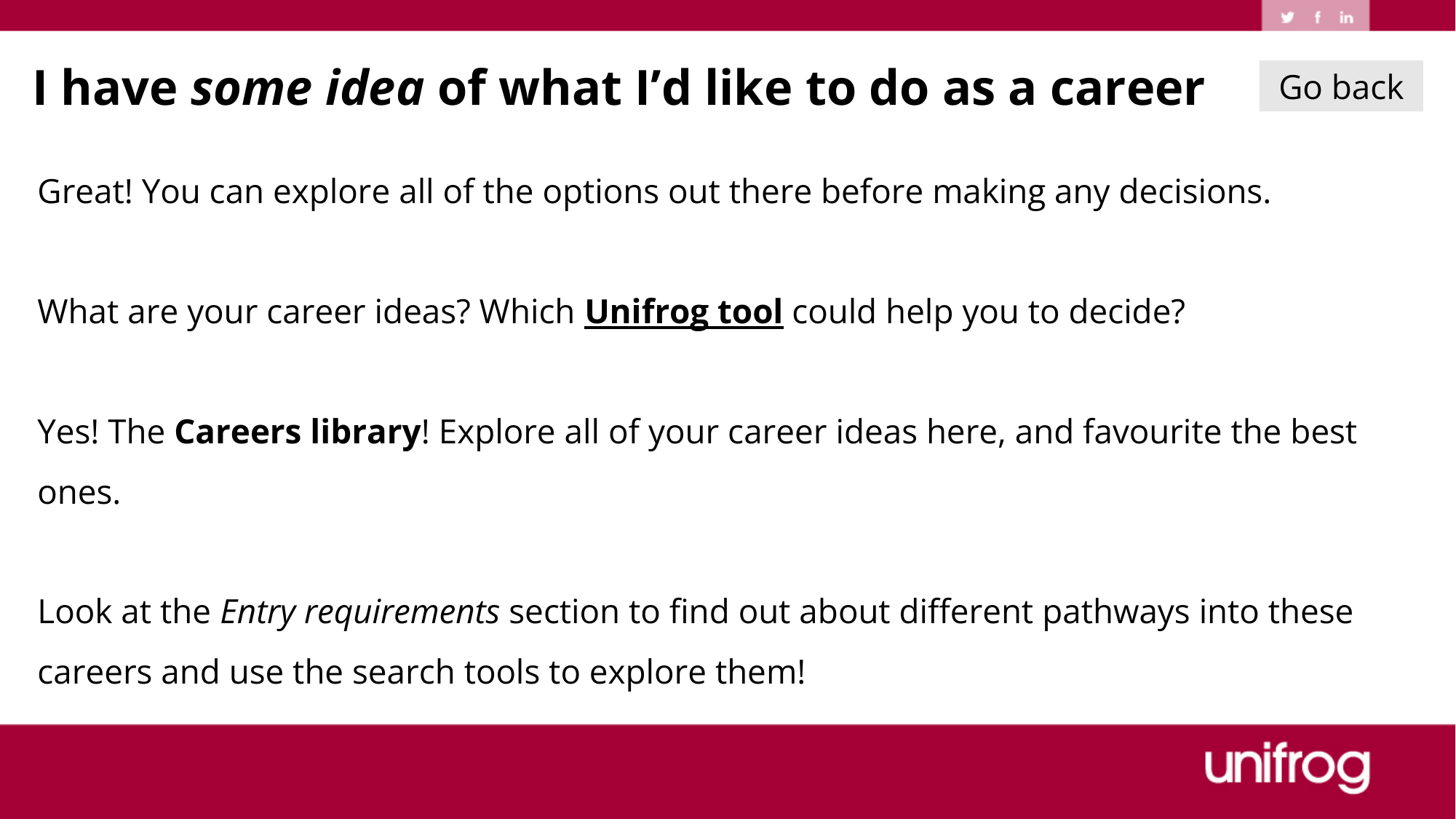

I have some idea of what I’d like to do as a career
Go back
Great! You can explore all of the options out there before making any decisions.

What are your career ideas? Which Unifrog tool could help you to decide?

Yes! The Careers library! Explore all of your career ideas here, and favourite the best ones.

Look at the Entry requirements section to find out about different pathways into these careers and use the search tools to explore them!